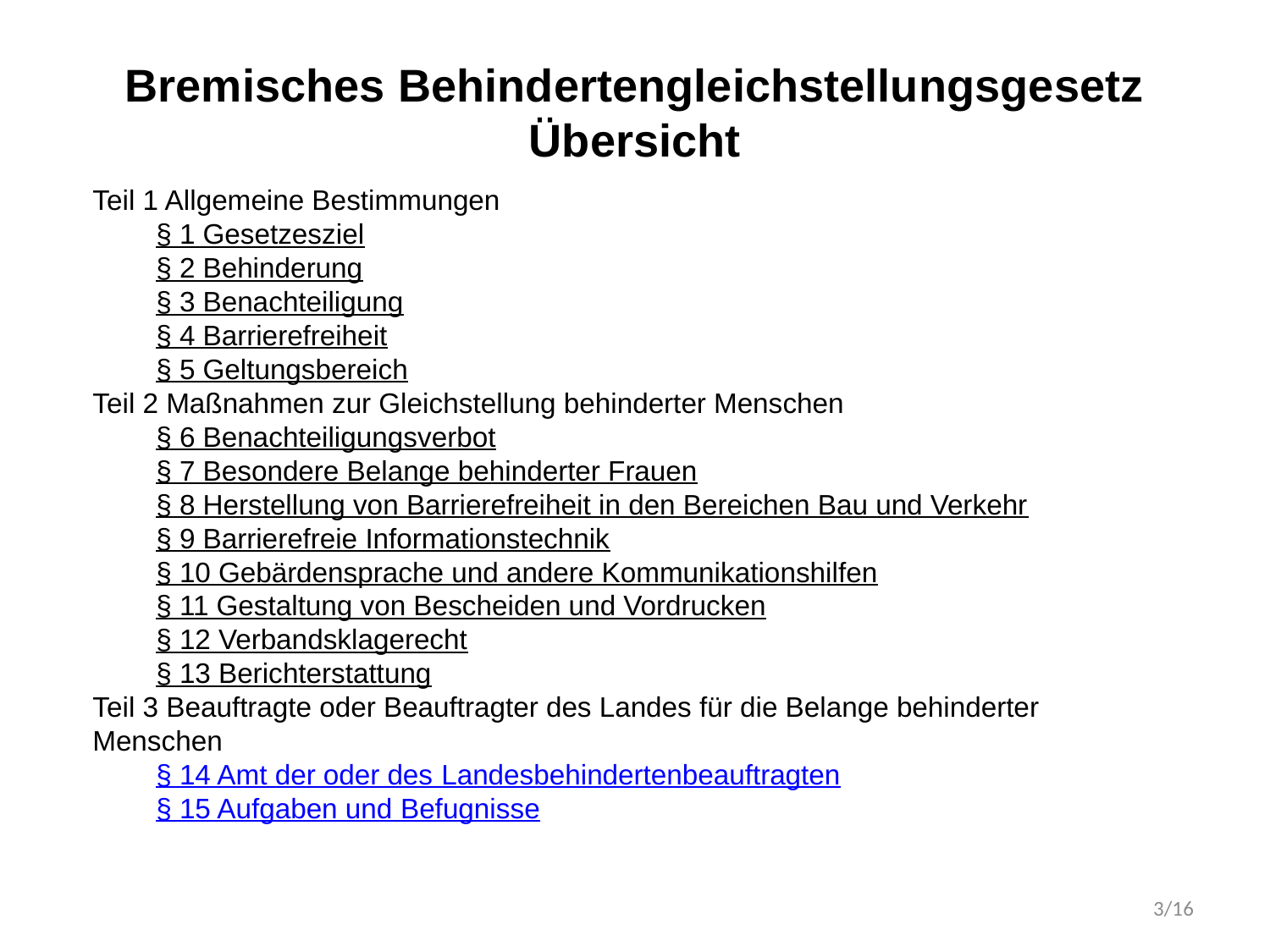

# Bremisches Behindertengleichstellungsgesetz Übersicht
Teil 1 Allgemeine Bestimmungen
§ 1 Gesetzesziel
§ 2 Behinderung
§ 3 Benachteiligung
§ 4 Barrierefreiheit
§ 5 Geltungsbereich
Teil 2 Maßnahmen zur Gleichstellung behinderter Menschen
§ 6 Benachteiligungsverbot
§ 7 Besondere Belange behinderter Frauen
§ 8 Herstellung von Barrierefreiheit in den Bereichen Bau und Verkehr
§ 9 Barrierefreie Informationstechnik
§ 10 Gebärdensprache und andere Kommunikationshilfen
§ 11 Gestaltung von Bescheiden und Vordrucken
§ 12 Verbandsklagerecht
§ 13 Berichterstattung
Teil 3 Beauftragte oder Beauftragter des Landes für die Belange behinderter Menschen
§ 14 Amt der oder des Landesbehindertenbeauftragten
§ 15 Aufgaben und Befugnisse

3/16